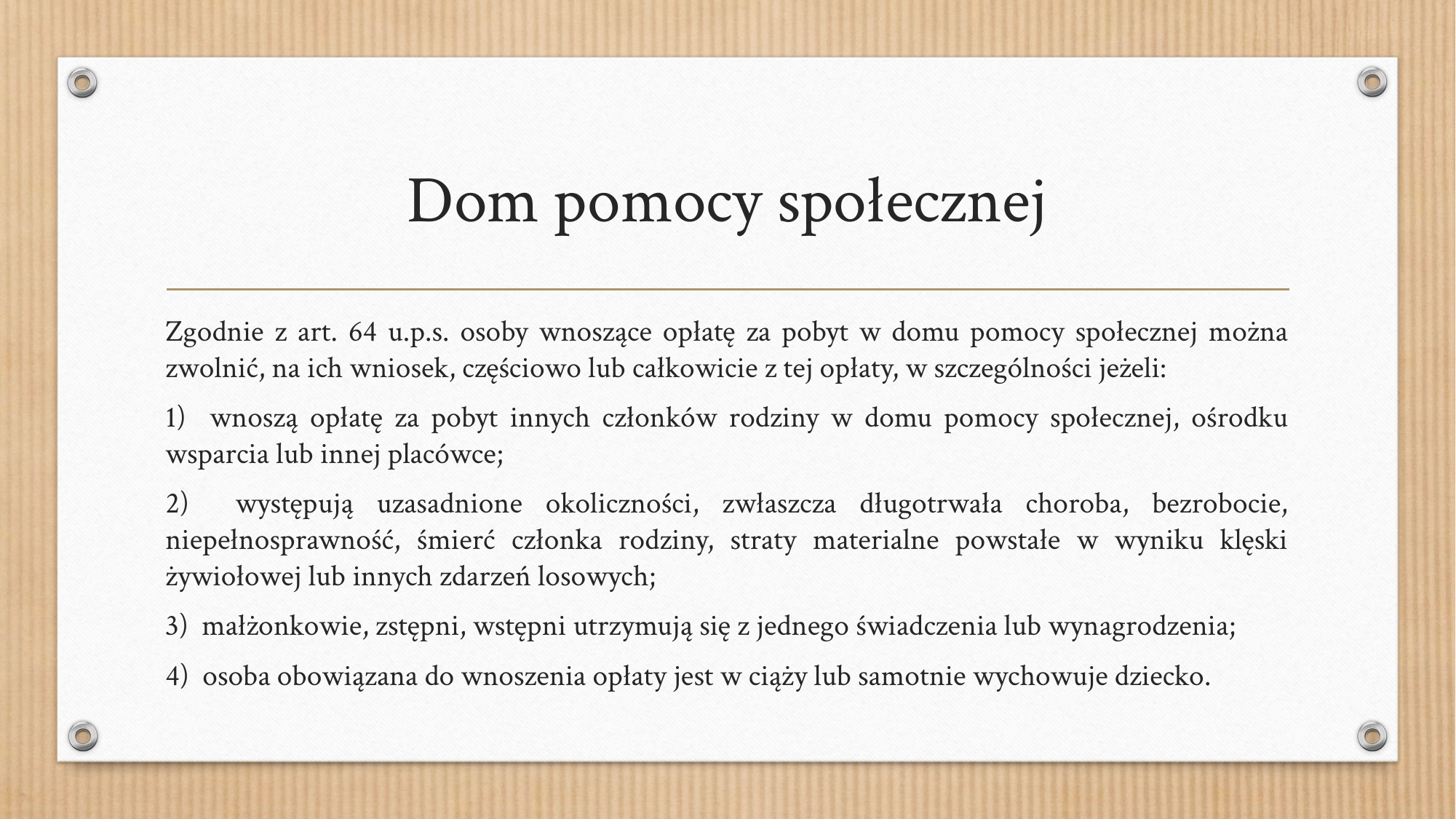

# Dom pomocy społecznej
Zgodnie z art. 64 u.p.s. osoby wnoszące opłatę za pobyt w domu pomocy społecznej można zwolnić, na ich wniosek, częściowo lub całkowicie z tej opłaty, w szczególności jeżeli:
1)  wnoszą opłatę za pobyt innych członków rodziny w domu pomocy społecznej, ośrodku wsparcia lub innej placówce;
2)  występują uzasadnione okoliczności, zwłaszcza długotrwała choroba, bezrobocie, niepełnosprawność, śmierć członka rodziny, straty materialne powstałe w wyniku klęski żywiołowej lub innych zdarzeń losowych;
3)  małżonkowie, zstępni, wstępni utrzymują się z jednego świadczenia lub wynagrodzenia;
4)  osoba obowiązana do wnoszenia opłaty jest w ciąży lub samotnie wychowuje dziecko.